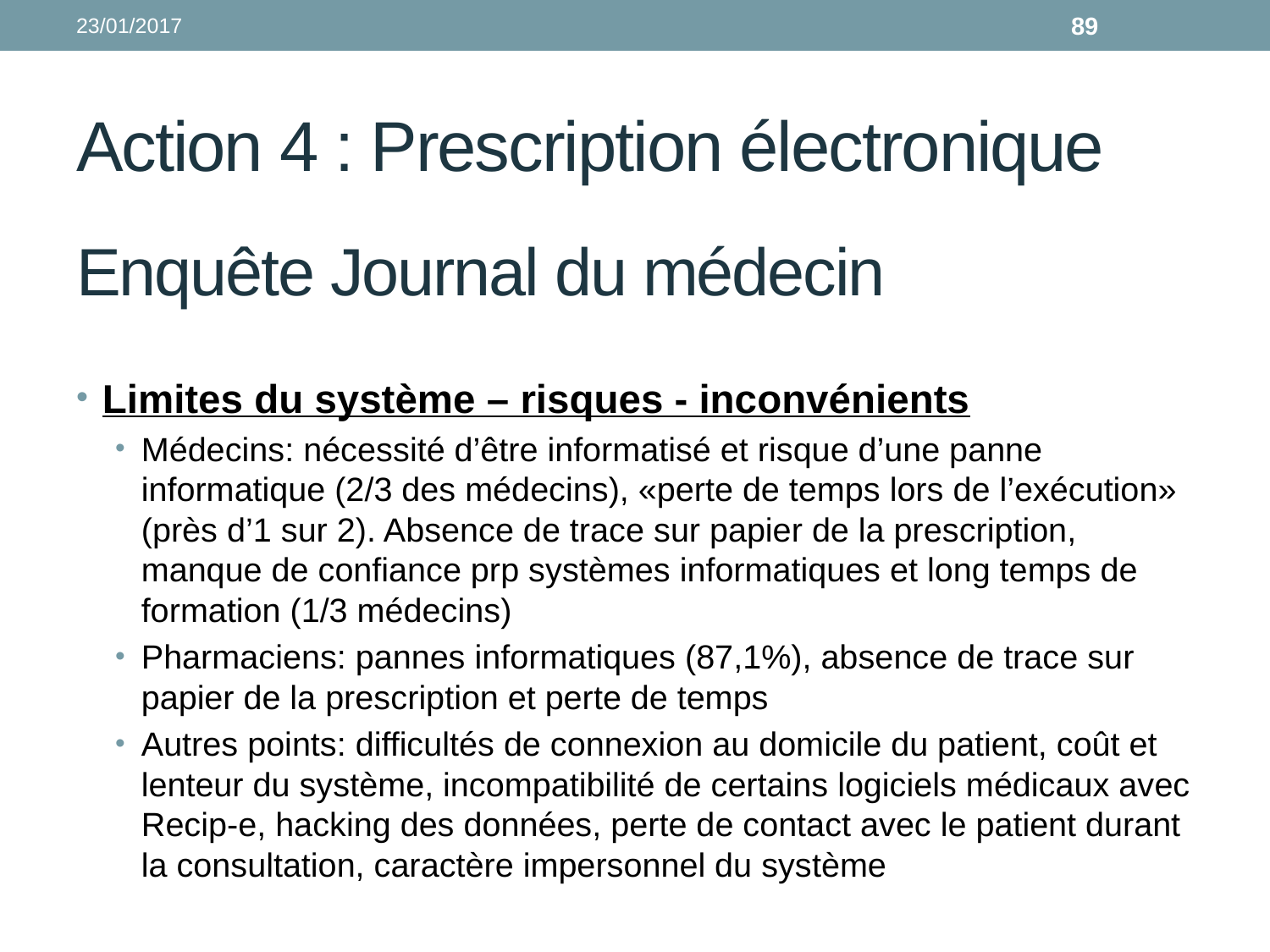

23/01/2017
89
# Action 4 : Prescription électronique
Enquête Journal du médecin

Limites du système – risques - inconvénients
Médecins: nécessité d’être informatisé et risque d’une panne informatique (2/3 des médecins), «perte de temps lors de l’exécution» (près d’1 sur 2). Absence de trace sur papier de la prescription, manque de confiance prp systèmes informatiques et long temps de formation (1/3 médecins)
Pharmaciens: pannes informatiques (87,1%), absence de trace sur papier de la prescription et perte de temps
Autres points: difficultés de connexion au domicile du patient, coût et lenteur du système, incompatibilité de certains logiciels médicaux avec Recip-e, hacking des données, perte de contact avec le patient durant la consultation, caractère impersonnel du système